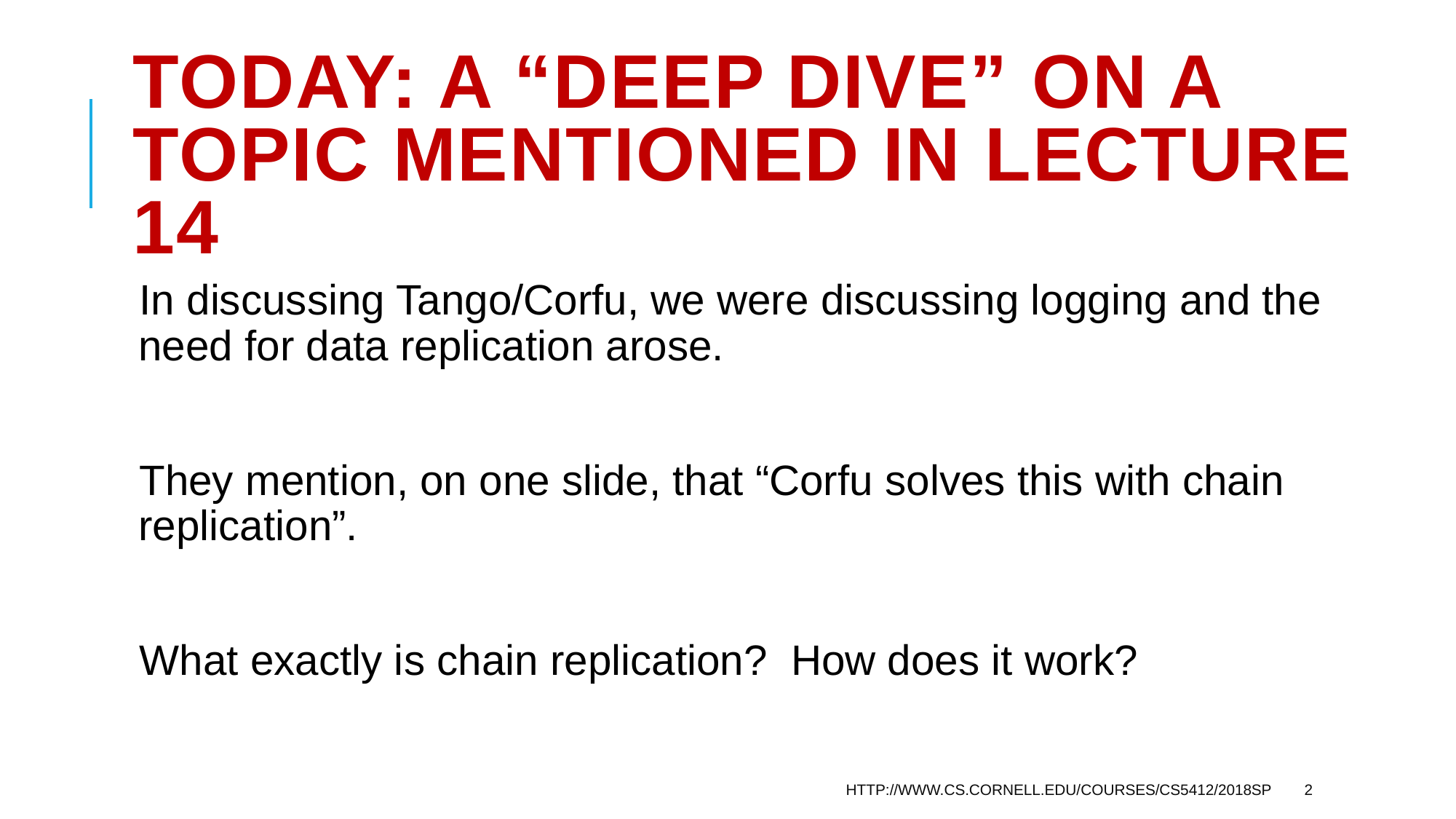

# Today: A “deep dive” on a topic mentioned in Lecture 14
In discussing Tango/Corfu, we were discussing logging and the need for data replication arose.

They mention, on one slide, that “Corfu solves this with chain replication”.

What exactly is chain replication?  How does it work?
http://www.cs.cornell.edu/courses/cs5412/2018sp
2